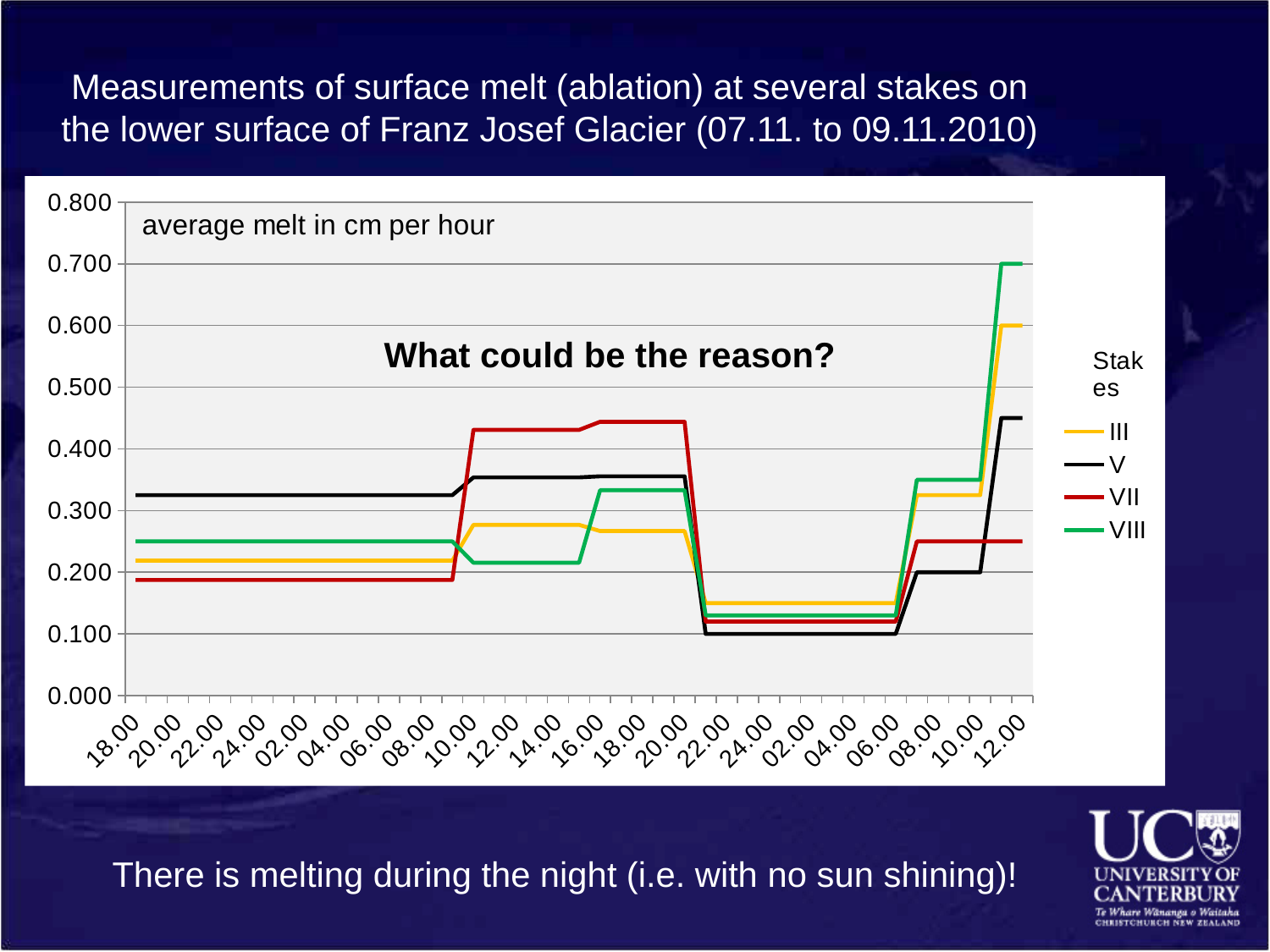

Measurements of surface melt (ablation) at several stakes on the lower surface of Franz Josef Glacier (07.11. to 09.11.2010)

### Chart

| Category | III | V | VII | VIII |
|---|---|---|---|---|
| 18.00 | 0.21880000000000022 | 0.3250000000000005 | 0.18750000000000025 | 0.25 |
| 19.00 | 0.21880000000000022 | 0.3250000000000005 | 0.18750000000000025 | 0.25 |
| 20.00 | 0.21880000000000022 | 0.3250000000000005 | 0.18750000000000025 | 0.25 |
| 21.00 | 0.21880000000000022 | 0.3250000000000005 | 0.18750000000000025 | 0.25 |
| 22.00 | 0.21880000000000022 | 0.3250000000000005 | 0.18750000000000025 | 0.25 |
| 23.00 | 0.21880000000000022 | 0.3250000000000005 | 0.18750000000000025 | 0.25 |
| 24.00 | 0.21880000000000022 | 0.3250000000000005 | 0.18750000000000025 | 0.25 |
| 01.00 | 0.21880000000000022 | 0.3250000000000005 | 0.18750000000000025 | 0.25 |
| 02.00 | 0.21880000000000022 | 0.3250000000000005 | 0.18750000000000025 | 0.25 |
| 03.00 | 0.21880000000000022 | 0.3250000000000005 | 0.18750000000000025 | 0.25 |
| 04.00 | 0.21880000000000022 | 0.3250000000000005 | 0.18750000000000025 | 0.25 |
| 05.00 | 0.21880000000000022 | 0.3250000000000005 | 0.18750000000000025 | 0.25 |
| 06.00 | 0.21880000000000022 | 0.3250000000000005 | 0.18750000000000025 | 0.25 |
| 07.00 | 0.21880000000000022 | 0.3250000000000005 | 0.18750000000000025 | 0.25 |
| 08.00 | 0.21880000000000022 | 0.3250000000000005 | 0.18750000000000025 | 0.25 |
| 09.00 | 0.21880000000000022 | 0.3250000000000005 | 0.18750000000000025 | 0.25 |
| 10.00 | 0.2769000000000003 | 0.3538000000000005 | 0.43080000000000057 | 0.21540000000000029 |
| 11.00 | 0.2769000000000003 | 0.3538000000000005 | 0.43080000000000057 | 0.21540000000000029 |
| 12.00 | 0.2769000000000003 | 0.3538000000000005 | 0.43080000000000057 | 0.21540000000000029 |
| 13.00 | 0.2769000000000003 | 0.3538000000000005 | 0.43080000000000057 | 0.21540000000000029 |
| 14.00 | 0.2769000000000003 | 0.3538000000000005 | 0.43080000000000057 | 0.21540000000000029 |
| 15.00 | 0.2769000000000003 | 0.3538000000000005 | 0.43080000000000057 | 0.21540000000000029 |
| 16.00 | 0.26670000000000005 | 0.3556000000000001 | 0.44400000000000023 | 0.3330000000000006 |
| 17.00 | 0.26670000000000005 | 0.3556000000000001 | 0.44400000000000023 | 0.3330000000000006 |
| 18.00 | 0.26670000000000005 | 0.3556000000000001 | 0.44400000000000023 | 0.3330000000000006 |
| 19.00 | 0.26670000000000005 | 0.3556000000000001 | 0.44400000000000023 | 0.3330000000000006 |
| 20.00 | 0.26670000000000005 | 0.3556000000000001 | 0.44400000000000023 | 0.3330000000000006 |
| 21.00 | 0.15000000000000022 | 0.1 | 0.12000000000000002 | 0.13 |
| 22.00 | 0.15000000000000022 | 0.1 | 0.12000000000000002 | 0.13 |
| 23.00 | 0.15000000000000022 | 0.1 | 0.12000000000000002 | 0.13 |
| 24.00 | 0.15000000000000022 | 0.1 | 0.12000000000000002 | 0.13 |
| 01.00 | 0.15000000000000022 | 0.1 | 0.12000000000000002 | 0.13 |
| 02.00 | 0.15000000000000022 | 0.1 | 0.12000000000000002 | 0.13 |
| 03.00 | 0.15000000000000022 | 0.1 | 0.12000000000000002 | 0.13 |
| 04.00 | 0.15000000000000022 | 0.1 | 0.12000000000000002 | 0.13 |
| 05.00 | 0.15000000000000022 | 0.1 | 0.12000000000000002 | 0.13 |
| 06.00 | 0.15000000000000022 | 0.1 | 0.12000000000000002 | 0.13 |
| 07.00 | 0.3250000000000005 | 0.2 | 0.25 | 0.3500000000000003 |
| 08.00 | 0.3250000000000005 | 0.2 | 0.25 | 0.3500000000000003 |
| 09.00 | 0.3250000000000005 | 0.2 | 0.25 | 0.3500000000000003 |
| 10.00 | 0.3250000000000005 | 0.2 | 0.25 | 0.3500000000000003 |
| 11.00 | 0.6000000000000006 | 0.45 | 0.25 | 0.7000000000000006 |
| 12.00 | 0.6000000000000006 | 0.45 | 0.25 | 0.7000000000000006 |
What could be the reason?
There is melting during the night (i.e. with no sun shining)!